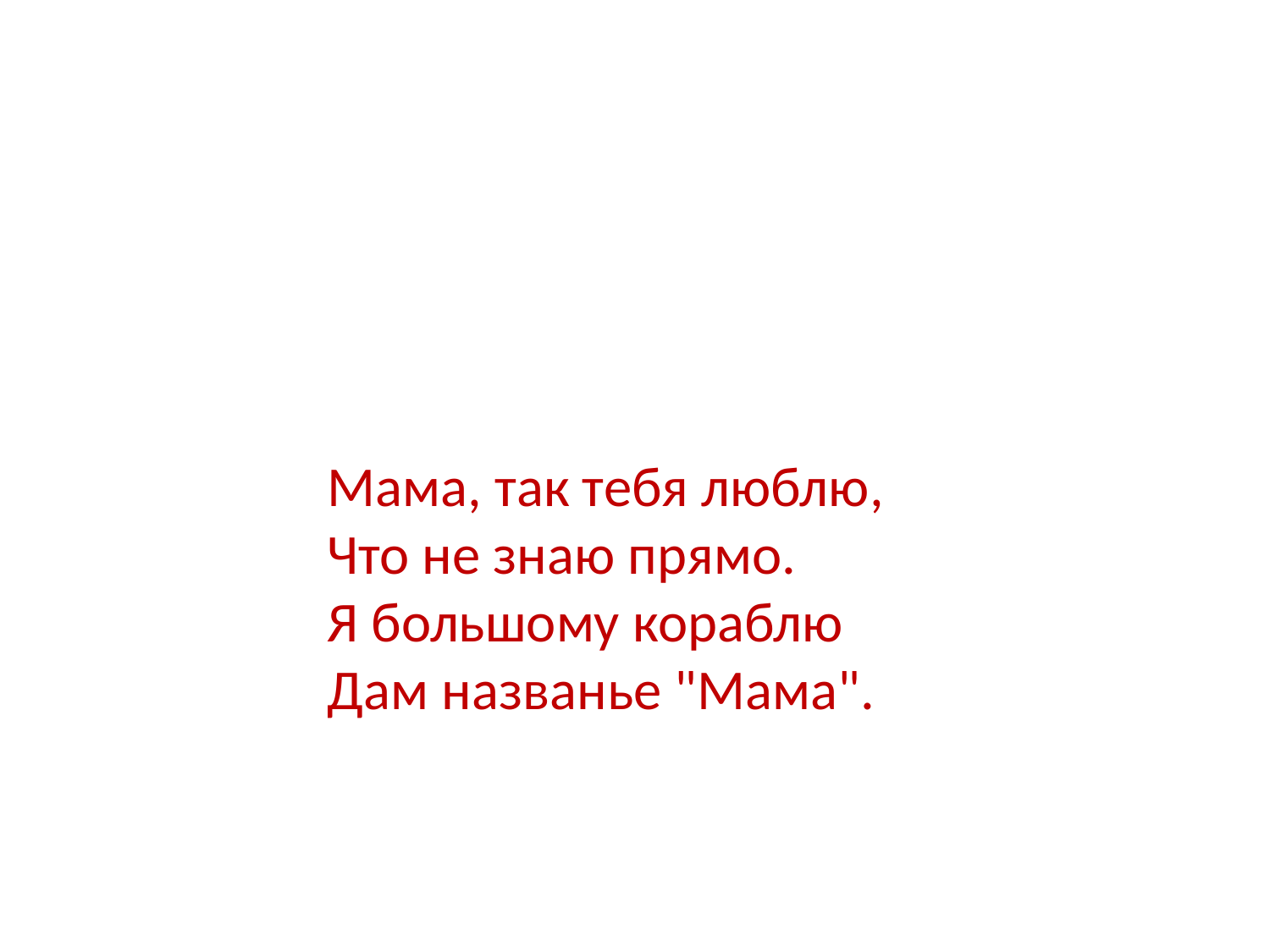

Мама, так тебя люблю, 
Что не знаю прямо. 
Я большому кораблю 
Дам названье "Мама".